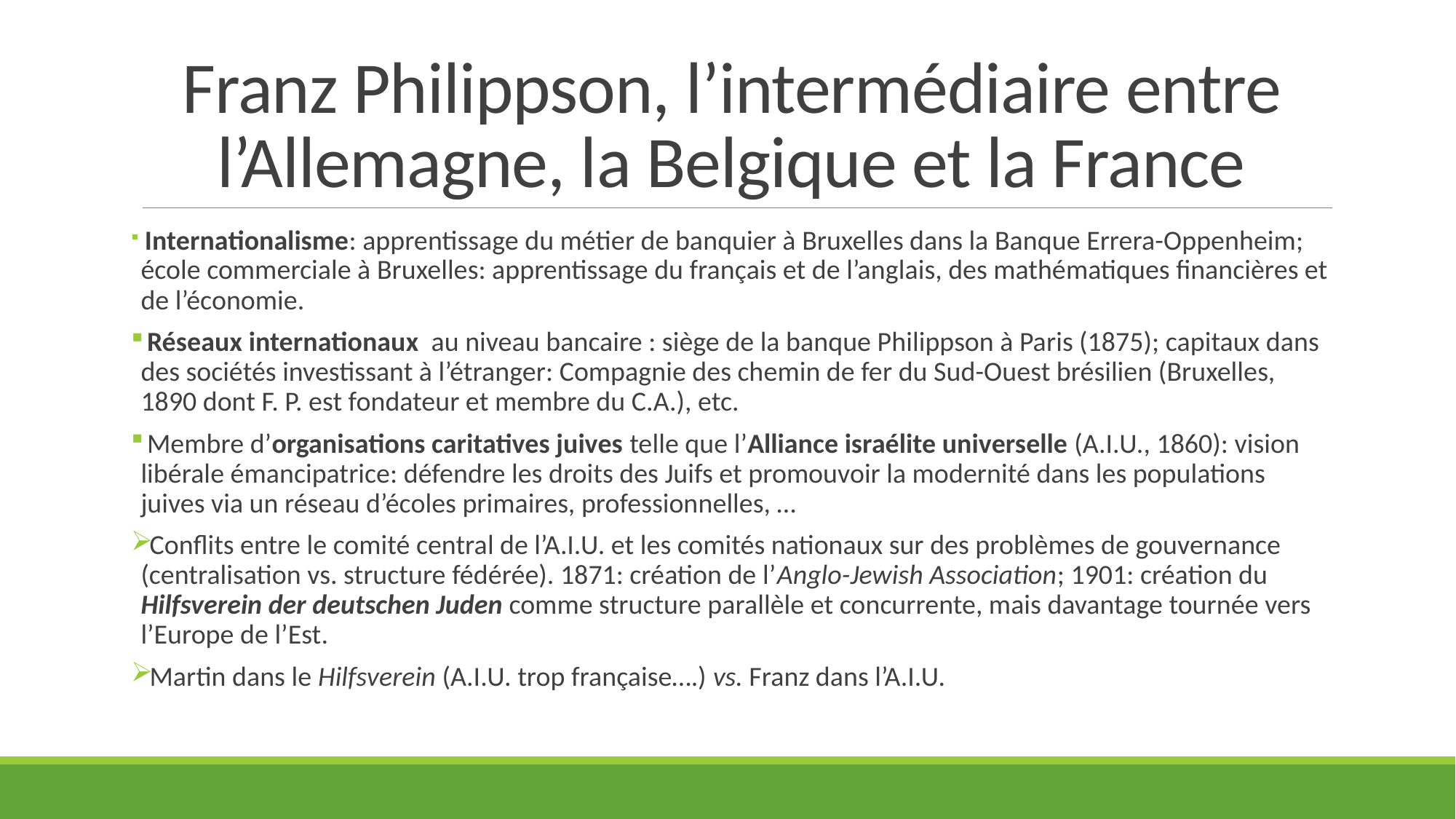

# Franz Philippson, l’intermédiaire entre l’Allemagne, la Belgique et la France
 Internationalisme: apprentissage du métier de banquier à Bruxelles dans la Banque Errera-Oppenheim; école commerciale à Bruxelles: apprentissage du français et de l’anglais, des mathématiques financières et de l’économie.
 Réseaux internationaux  au niveau bancaire : siège de la banque Philippson à Paris (1875); capitaux dans des sociétés investissant à l’étranger: Compagnie des chemin de fer du Sud-Ouest brésilien (Bruxelles, 1890 dont F. P. est fondateur et membre du C.A.), etc.
 Membre d’organisations caritatives juives telle que l’Alliance israélite universelle (A.I.U., 1860): vision libérale émancipatrice: défendre les droits des Juifs et promouvoir la modernité dans les populations juives via un réseau d’écoles primaires, professionnelles, …
 Conflits entre le comité central de l’A.I.U. et les comités nationaux sur des problèmes de gouvernance (centralisation vs. structure fédérée). 1871: création de l’Anglo-Jewish Association; 1901: création du Hilfsverein der deutschen Juden comme structure parallèle et concurrente, mais davantage tournée vers l’Europe de l’Est.
 Martin dans le Hilfsverein (A.I.U. trop française….) vs. Franz dans l’A.I.U.